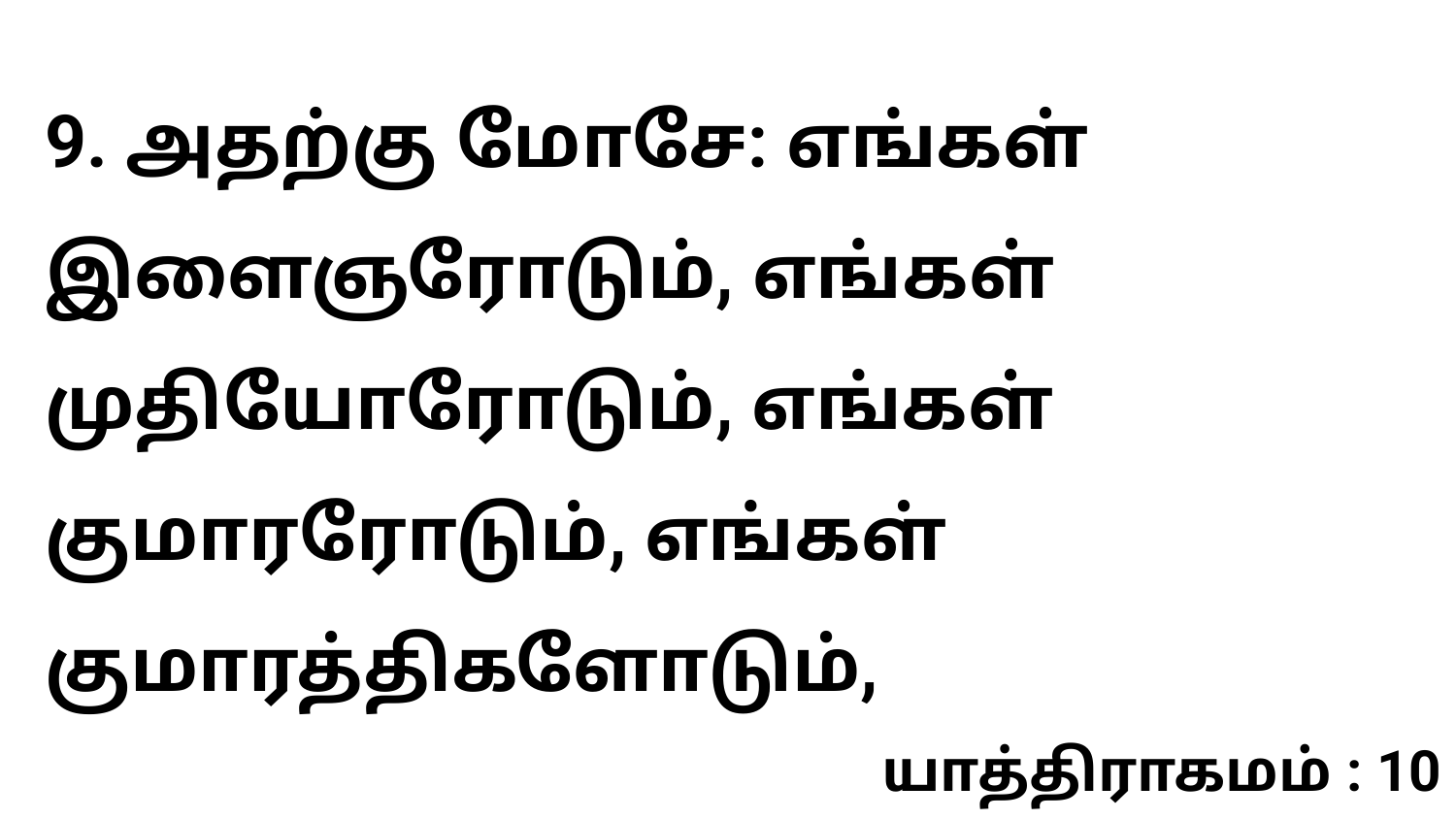

9. அதற்கு மோசே: எங்கள் இளைஞரோடும், எங்கள் முதியோரோடும், எங்கள் குமாரரோடும், எங்கள் குமாரத்திகளோடும்,
யாத்திராகமம் : 10